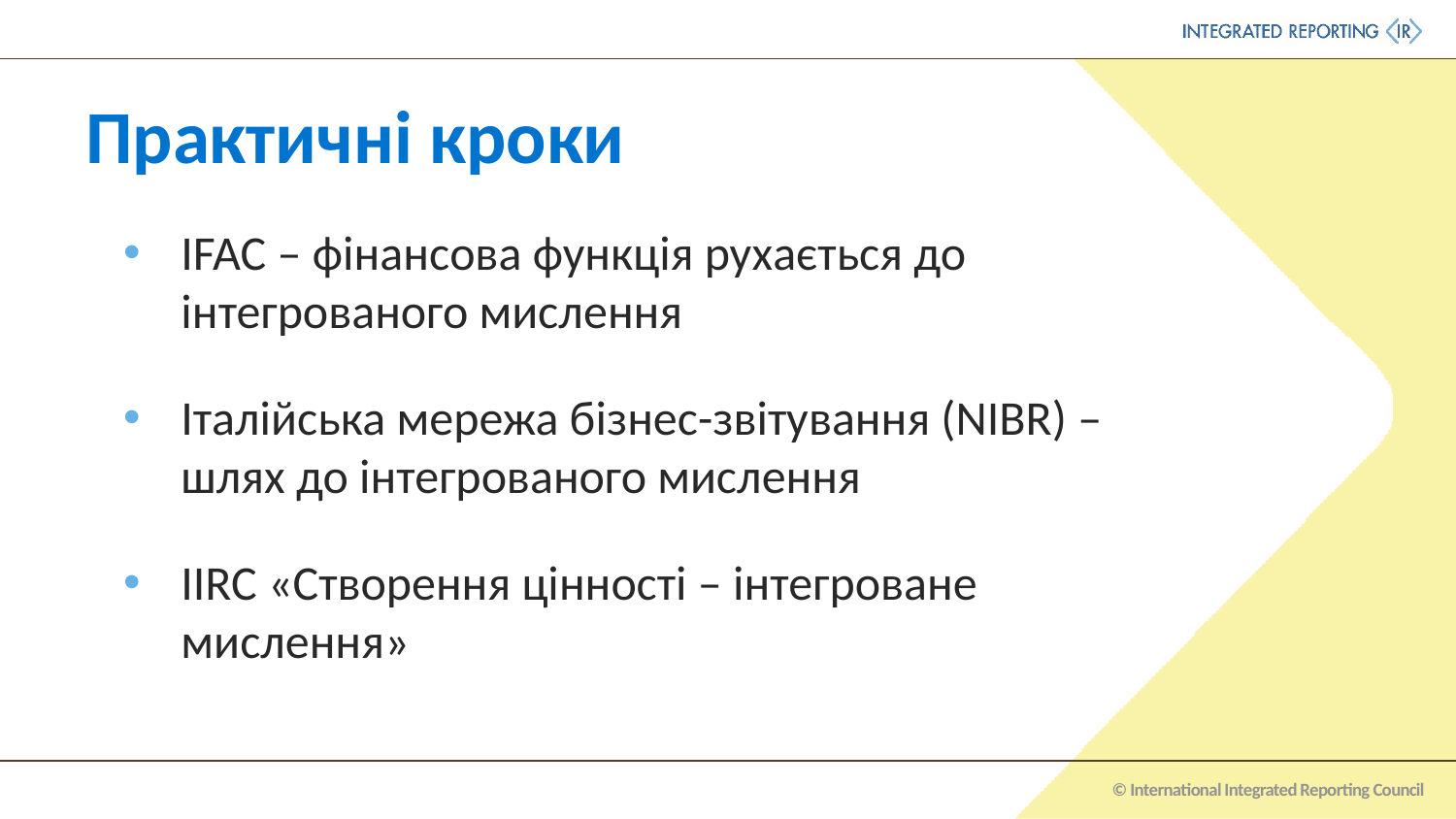

# Практичні кроки
IFAC – фінансова функція рухається до інтегрованого мислення
Італійська мережа бізнес-звітування (NIBR) – шлях до інтегрованого мислення
IIRC «Створення цінності – інтегроване мислення»